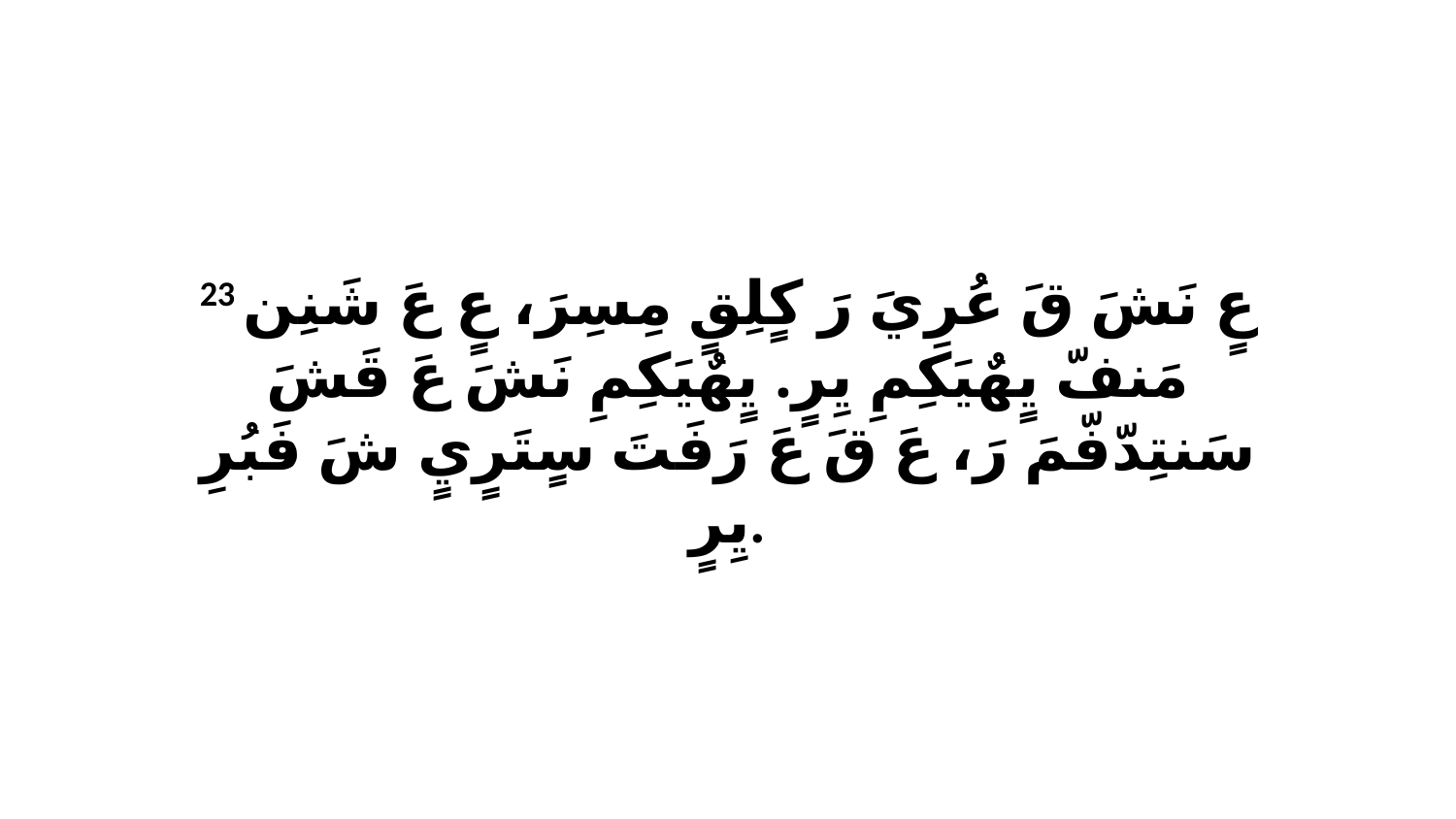

23 عٍ نَشَ قَ عُرِيَ رَ كٍلِقٍ مِسِرَ، عٍ عَ شَنِن مَنفّ يٍهٌيَكِمِ يِرٍ. يٍهٌيَكِمِ نَشَ عَ قَشَ سَنتِدّفّمَ رَ، عَ قَ عَ رَفَتَ سٍتَرٍيٍ شَ فَبُرِ يِرٍ.